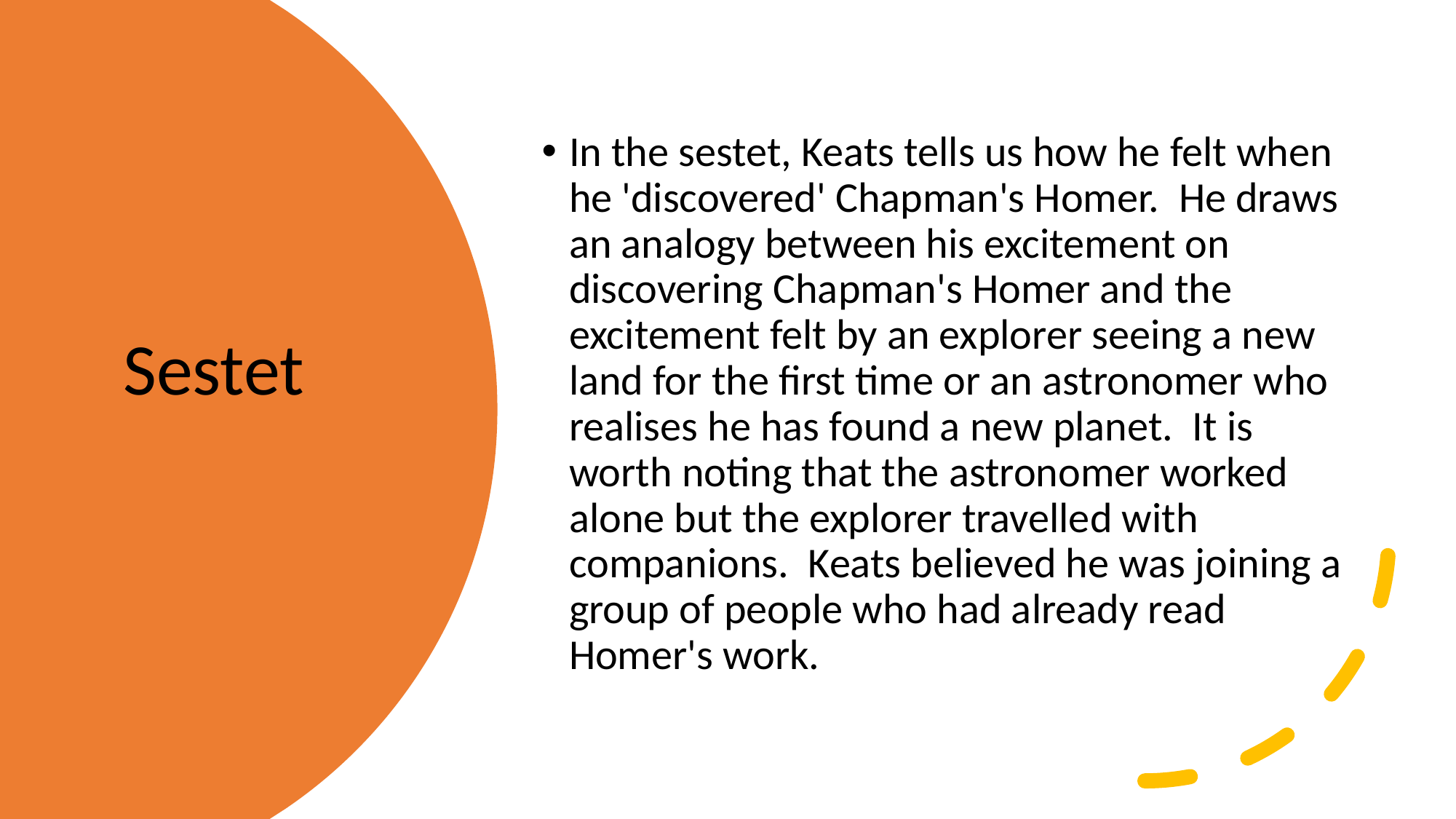

In the sestet, Keats tells us how he felt when he 'discovered' Chapman's Homer.  He draws an analogy between his excitement on discovering Chapman's Homer and the excitement felt by an explorer seeing a new land for the first time or an astronomer who realises he has found a new planet.  It is worth noting that the astronomer worked alone but the explorer travelled with companions.  Keats believed he was joining a group of people who had already read Homer's work.

Sestet